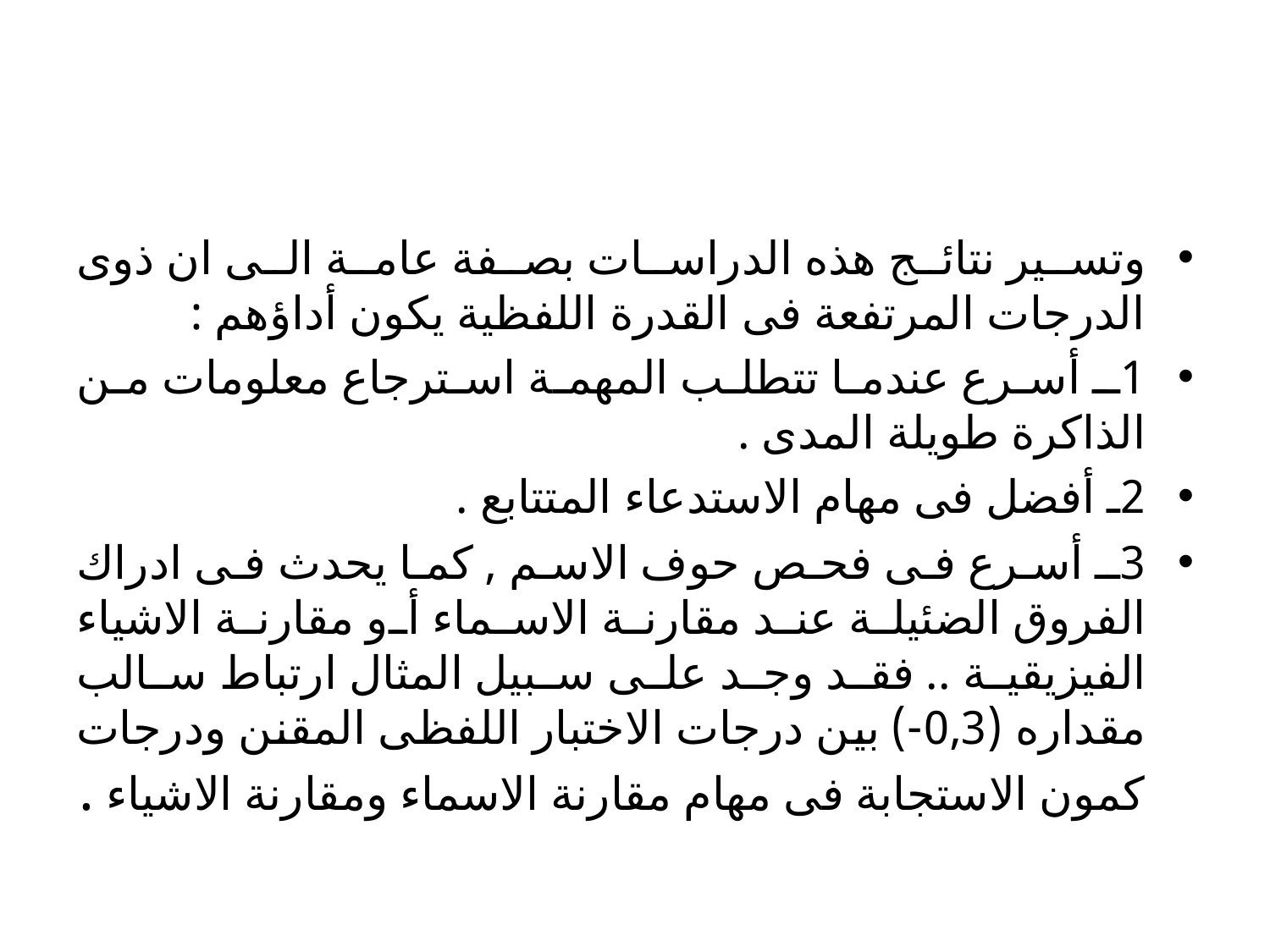

#
وتسير نتائج هذه الدراسات بصفة عامة الى ان ذوى الدرجات المرتفعة فى القدرة اللفظية يكون أداؤهم :
1ـ أسرع عندما تتطلب المهمة استرجاع معلومات من الذاكرة طويلة المدى .
2ـ أفضل فى مهام الاستدعاء المتتابع .
3ـ أسرع فى فحص حوف الاسم , كما يحدث فى ادراك الفروق الضئيلة عند مقارنة الاسماء أو مقارنة الاشياء الفيزيقية .. فقد وجد على سبيل المثال ارتباط سالب مقداره (0,3-) بين درجات الاختبار اللفظى المقنن ودرجات كمون الاستجابة فى مهام مقارنة الاسماء ومقارنة الاشياء .